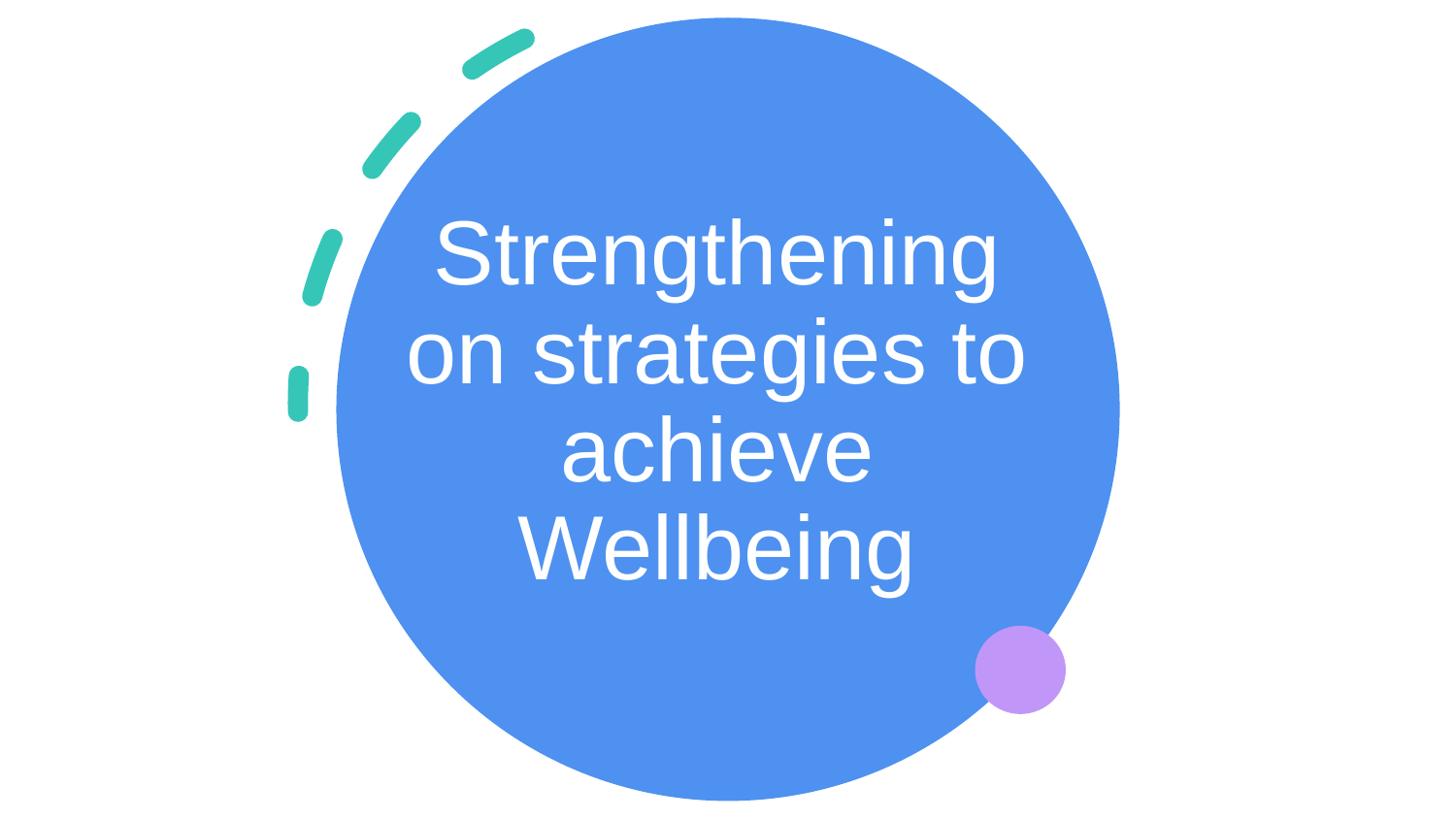

# Strengthening on strategies to achieve Wellbeing